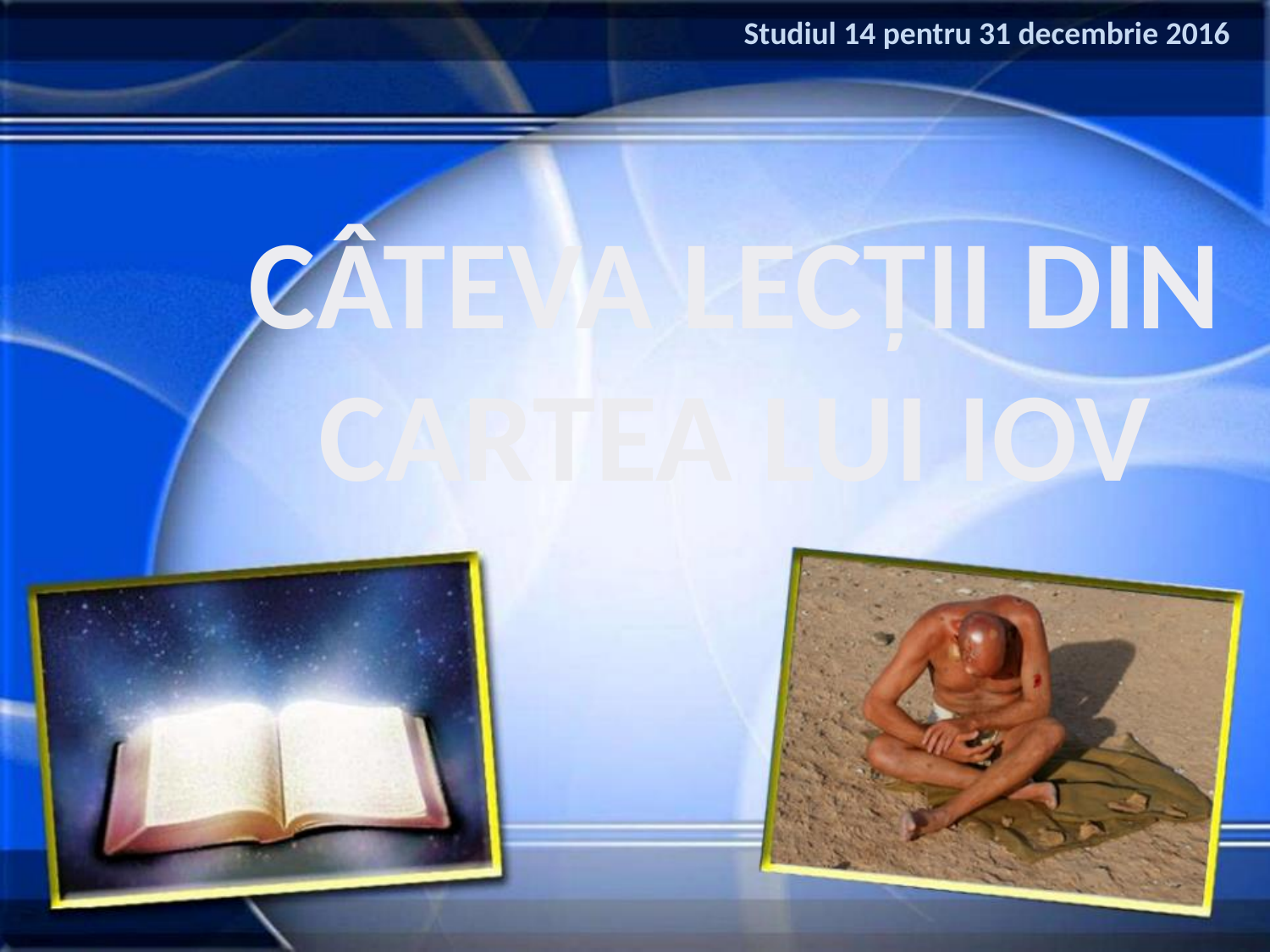

Studiul 14 pentru 31 decembrie 2016
CÂTEVA LECȚII DIN CARTEA LUI IOV